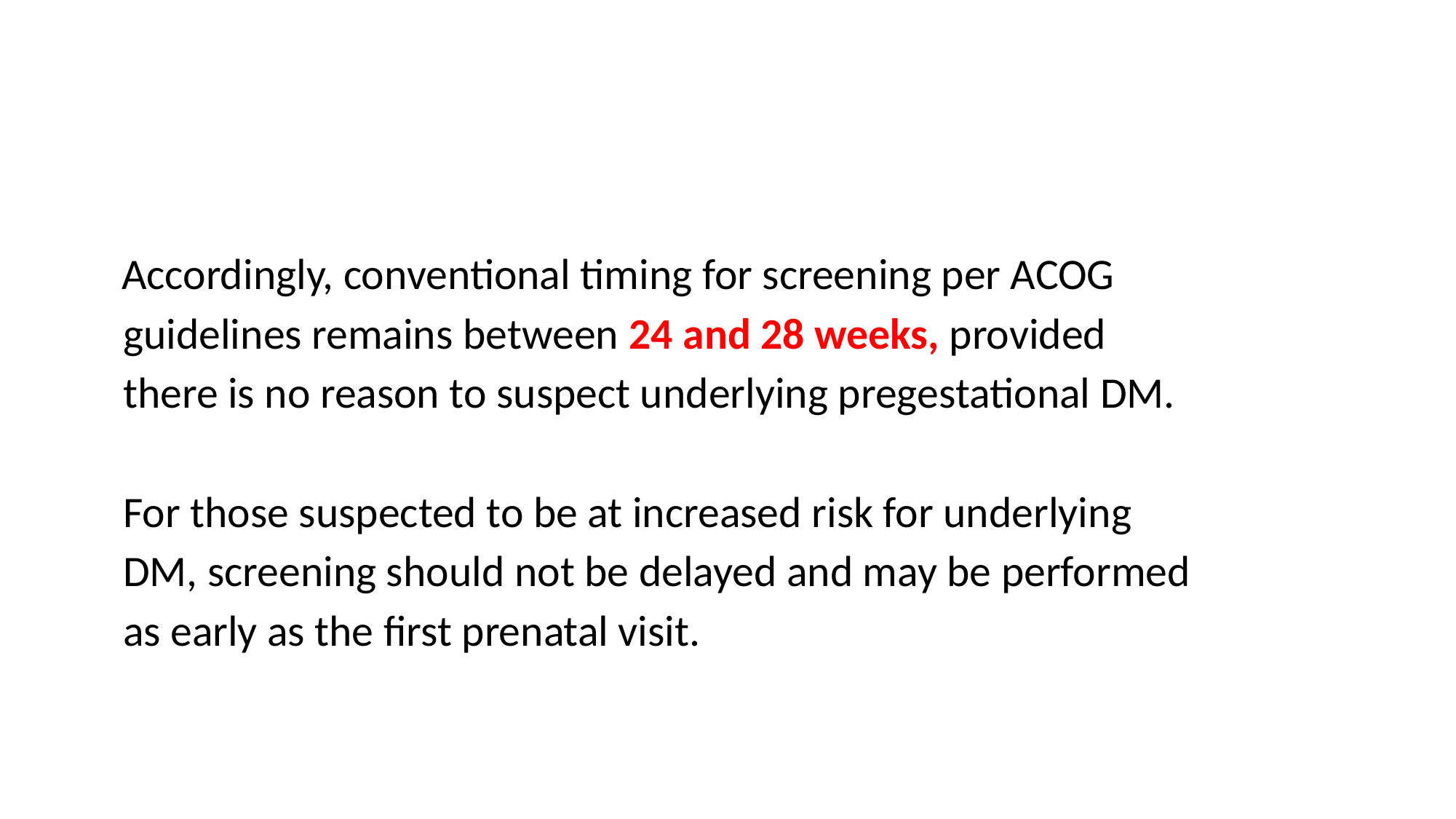

Accordingly, conventional timing for screening per ACOG
  guidelines remains between 24 and 28 weeks, provided
  there is no reason to suspect underlying pregestational DM.

  For those suspected to be at increased risk for underlying
  DM, screening should not be delayed and may be performed
  as early as the first prenatal visit.